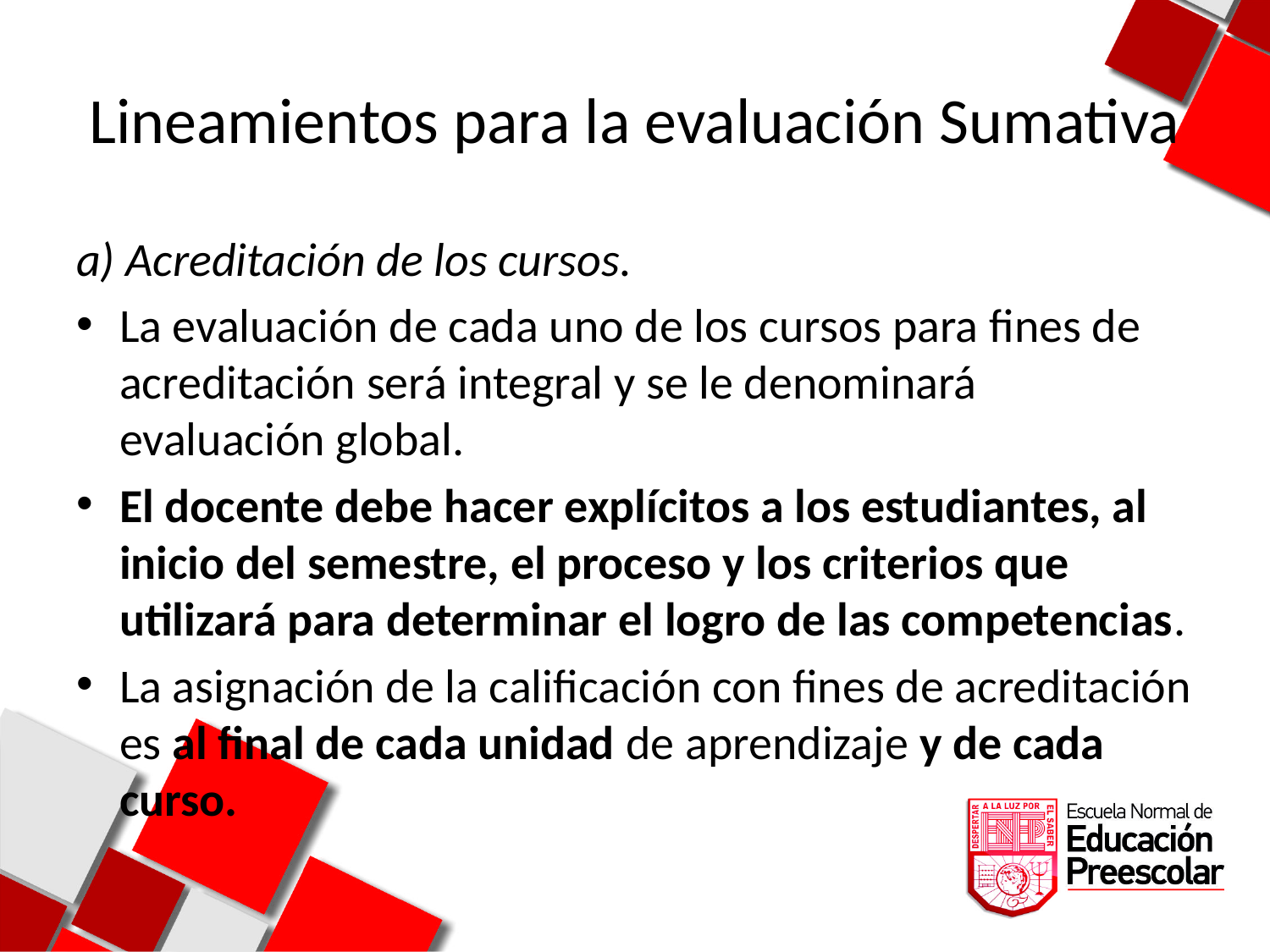

# Lineamientos para la evaluación Sumativa
a) Acreditación de los cursos.
La evaluación de cada uno de los cursos para fines de acreditación será integral y se le denominará evaluación global.
El docente debe hacer explícitos a los estudiantes, al inicio del semestre, el proceso y los criterios que utilizará para determinar el logro de las competencias.
La asignación de la calificación con fines de acreditación es al final de cada unidad de aprendizaje y de cada curso.